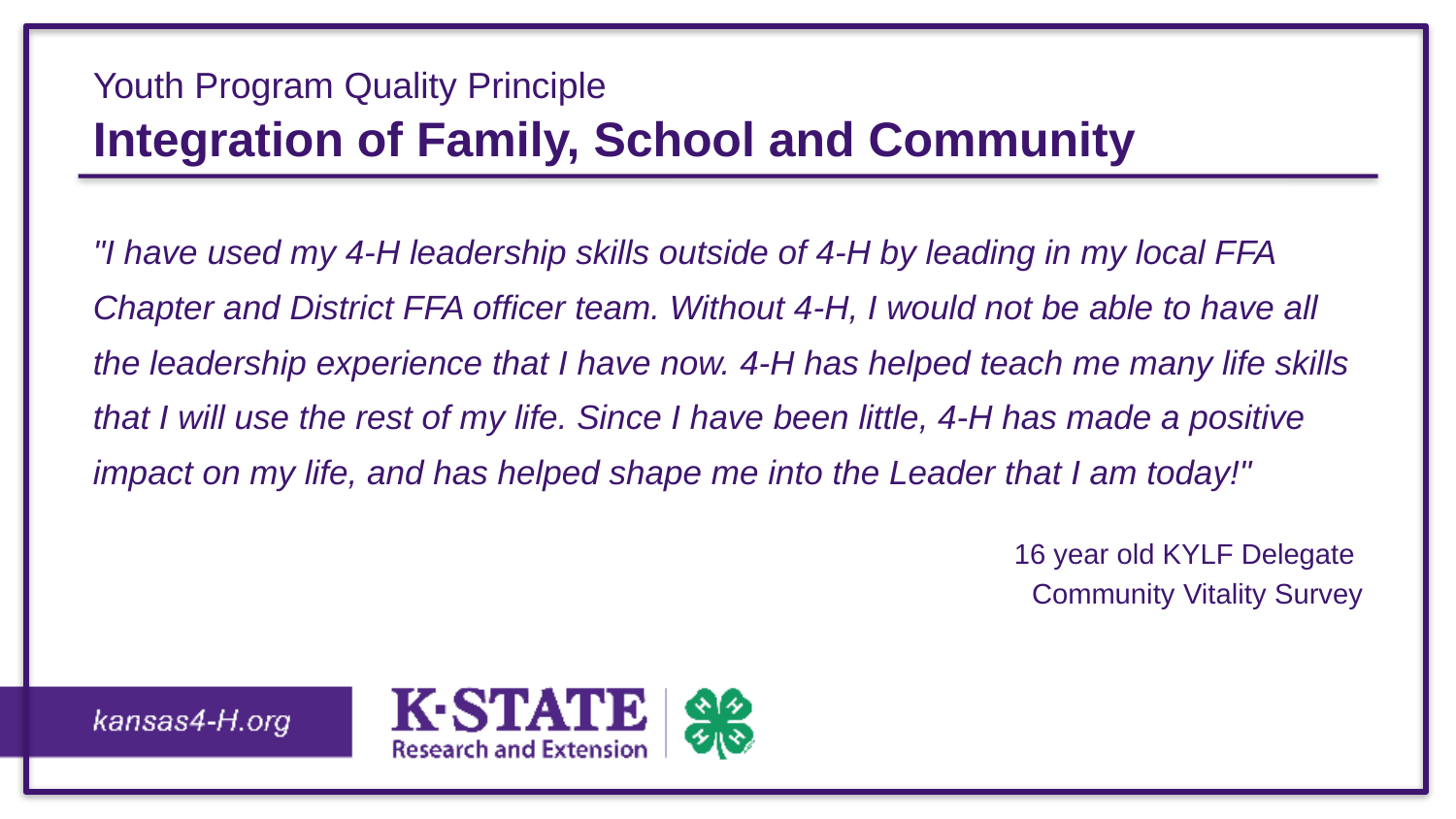

# Youth Program Quality Principle  Integration of Family, School and Community

"I have used my 4-H leadership skills outside of 4-H by leading in my local FFA Chapter and District FFA officer team. Without 4-H, I would not be able to have all the leadership experience that I have now. 4-H has helped teach me many life skills that I will use the rest of my life. Since I have been little, 4-H has made a positive impact on my life, and has helped shape me into the Leader that I am today!"

16 year old KYLF Delegate
Community Vitality Survey